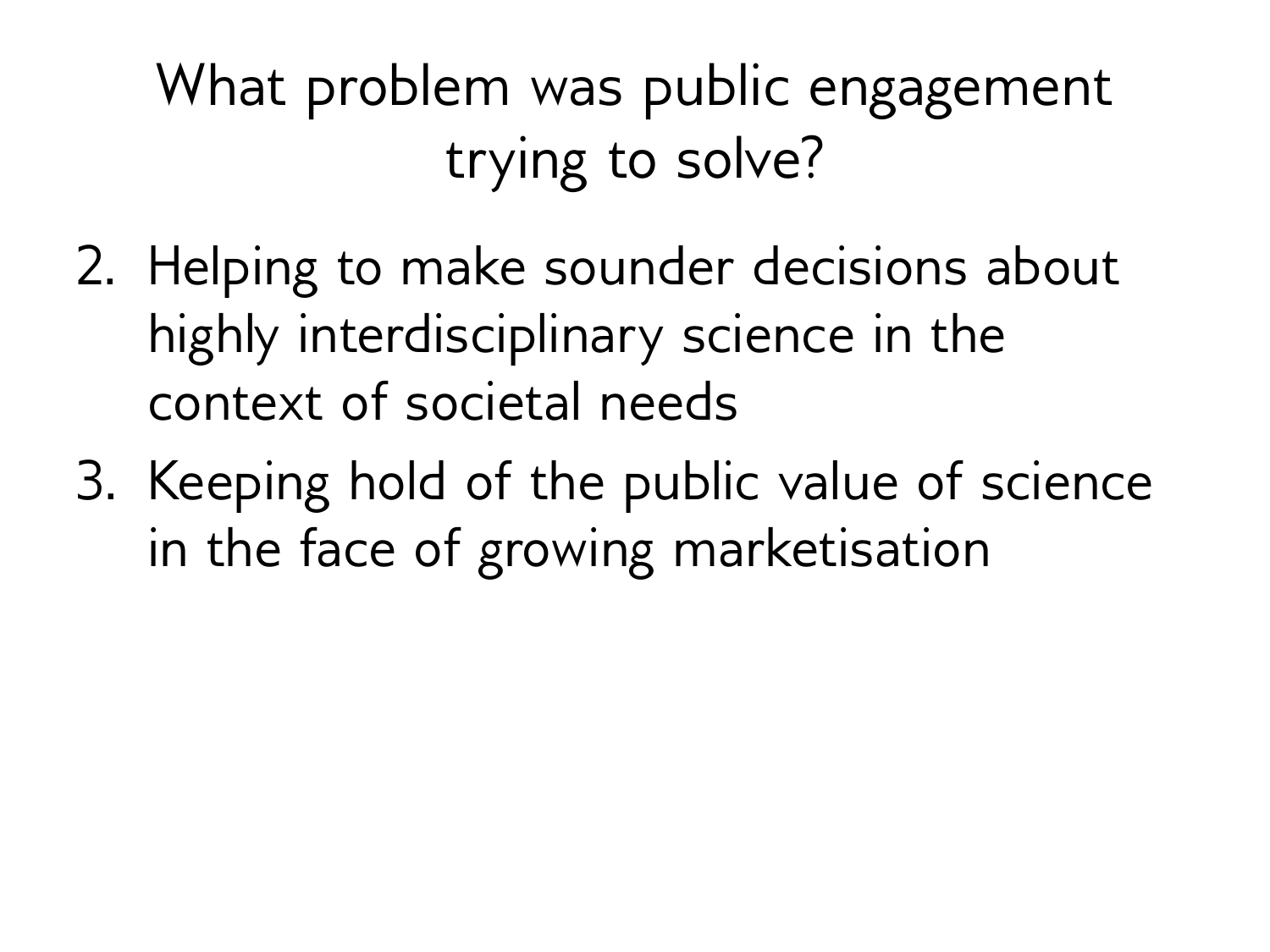

# What problem was public engagement trying to solve?
Helping to make sounder decisions about highly interdisciplinary science in the context of societal needs
Keeping hold of the public value of science in the face of growing marketisation